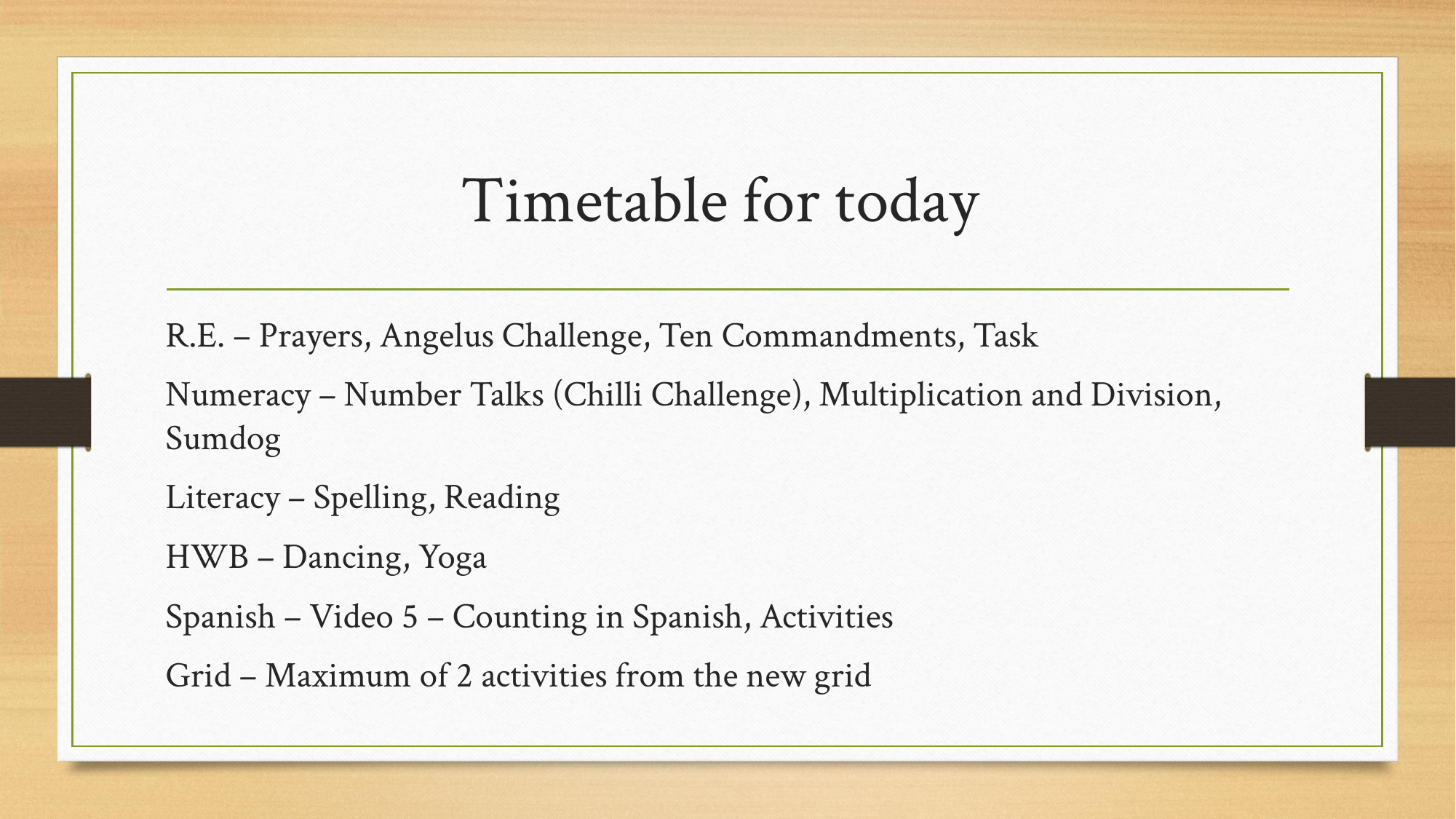

# Timetable for today
R.E. – Prayers, Angelus Challenge, Ten Commandments, Task
Numeracy – Number Talks (Chilli Challenge), Multiplication and Division, Sumdog
Literacy – Spelling, Reading
HWB – Dancing, Yoga
Spanish – Video 5 – Counting in Spanish, Activities
Grid – Maximum of 2 activities from the new grid